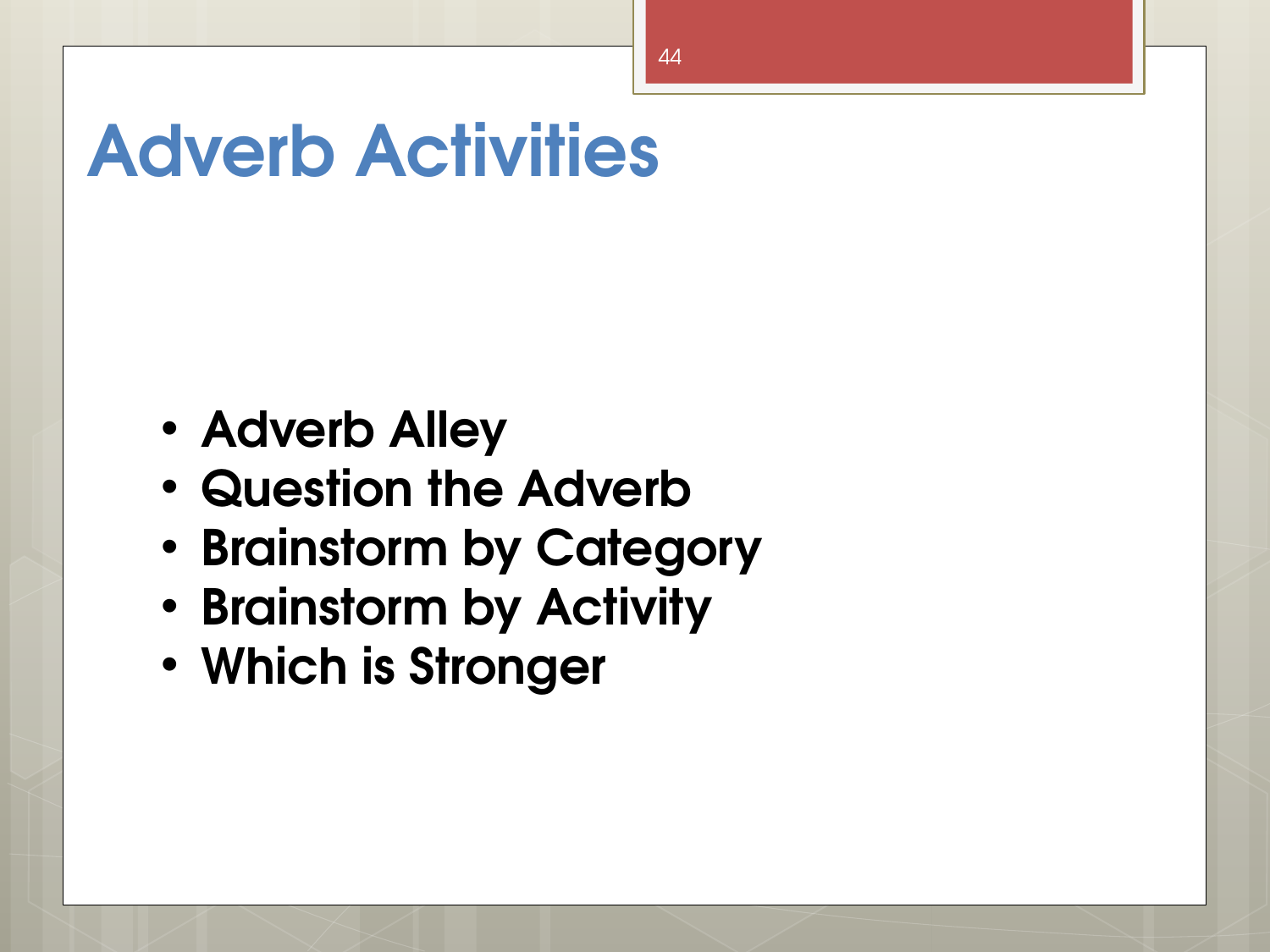

44
# Adverb Activities
Adverb Alley
Question the Adverb
Brainstorm by Category
Brainstorm by Activity
Which is Stronger